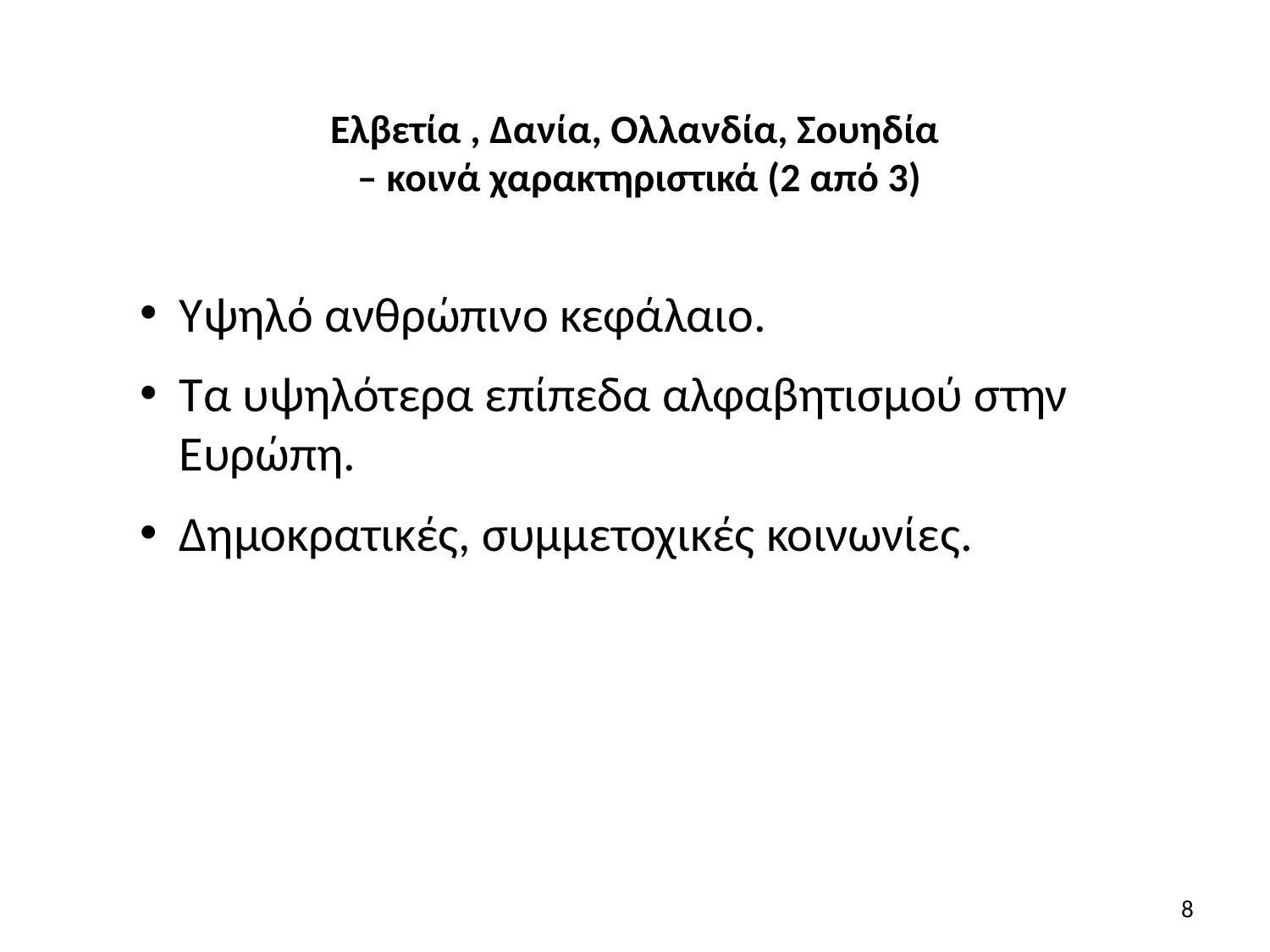

# Ελβετία , Δανία, Ολλανδία, Σουηδία – κοινά χαρακτηριστικά (2 από 3)
Υψηλό ανθρώπινο κεφάλαιο.
Τα υψηλότερα επίπεδα αλφαβητισμού στην Ευρώπη.
Δημοκρατικές, συμμετοχικές κοινωνίες.
8